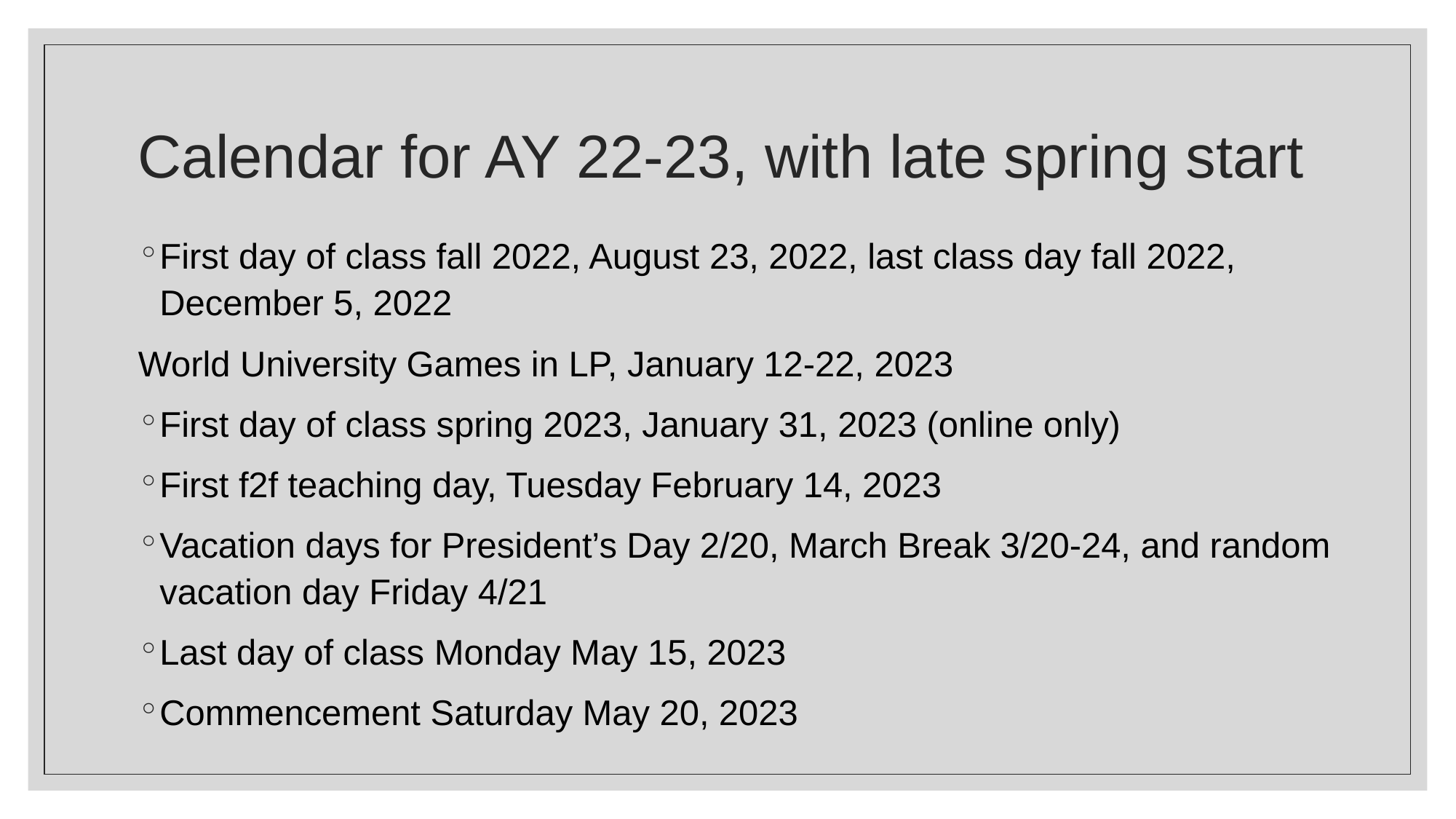

# Calendar for AY 22-23, with late spring start
First day of class fall 2022, August 23, 2022, last class day fall 2022, December 5, 2022
World University Games in LP, January 12-22, 2023
First day of class spring 2023, January 31, 2023 (online only)
First f2f teaching day, Tuesday February 14, 2023
Vacation days for President’s Day 2/20, March Break 3/20-24, and random vacation day Friday 4/21
Last day of class Monday May 15, 2023
Commencement Saturday May 20, 2023